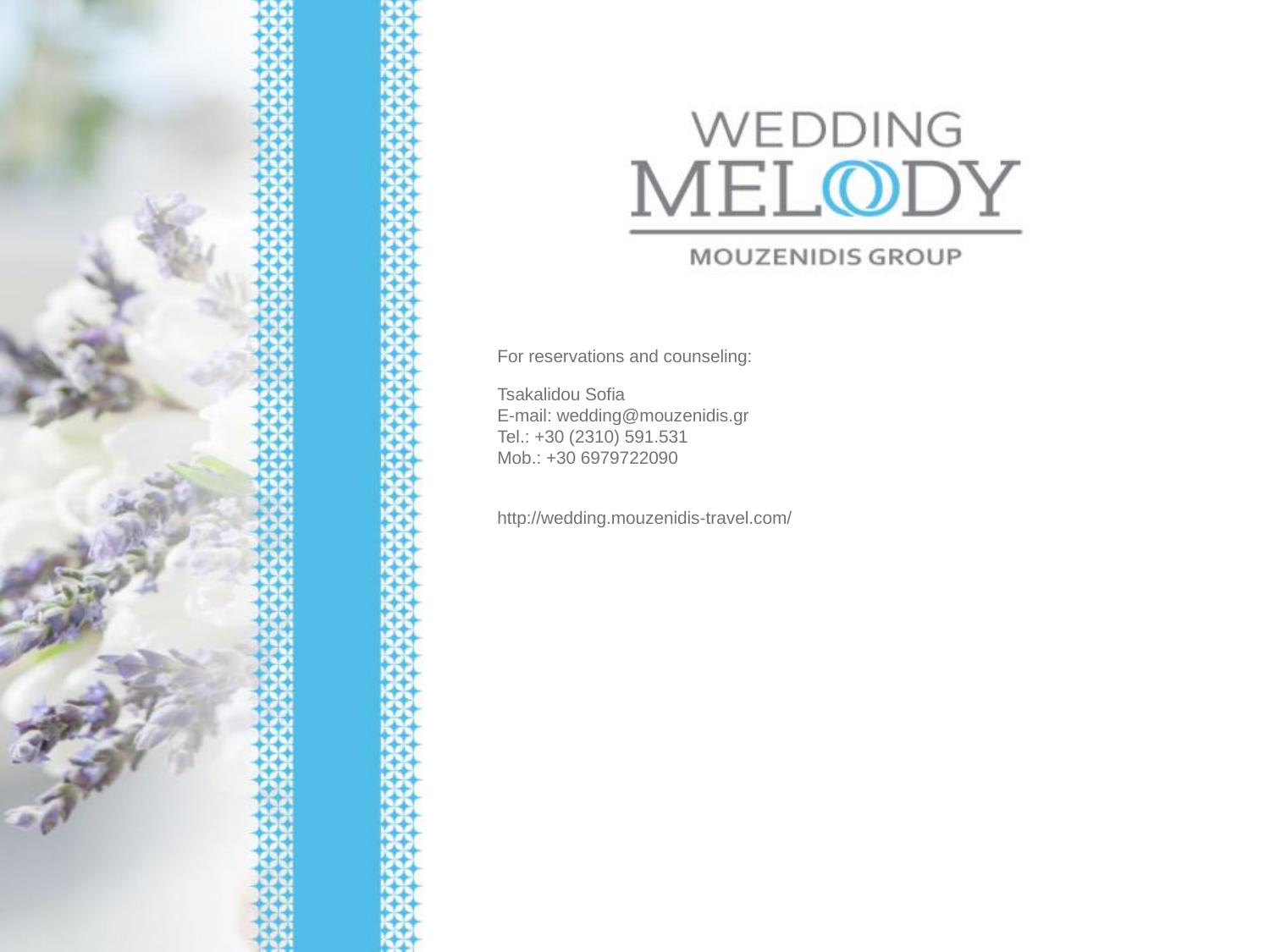

For reservations and counseling:
Tsakalidou Sofia
E-mail: wedding@mouzenidis.gr
Tel.: +30 (2310) 591.531
Mob.: +30 6979722090
http://wedding.mouzenidis-travel.com/